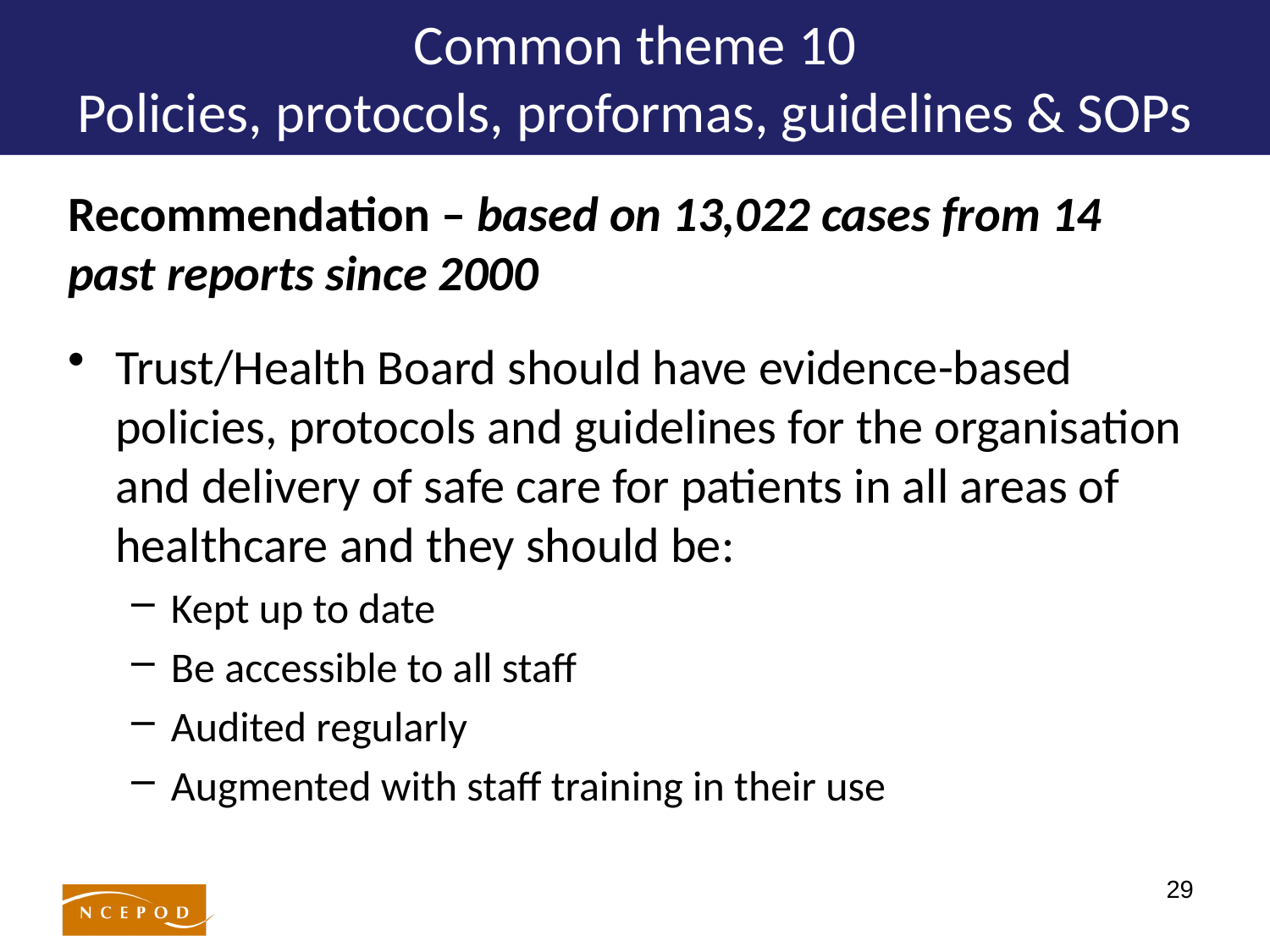

# Common theme 10 Policies, protocols, proformas, guidelines & SOPs
Recommendation – based on 13,022 cases from 14 past reports since 2000

Trust/Health Board should have evidence-based policies, protocols and guidelines for the organisation and delivery of safe care for patients in all areas of healthcare and they should be:
Kept up to date
Be accessible to all staff
Audited regularly
Augmented with staff training in their use
29